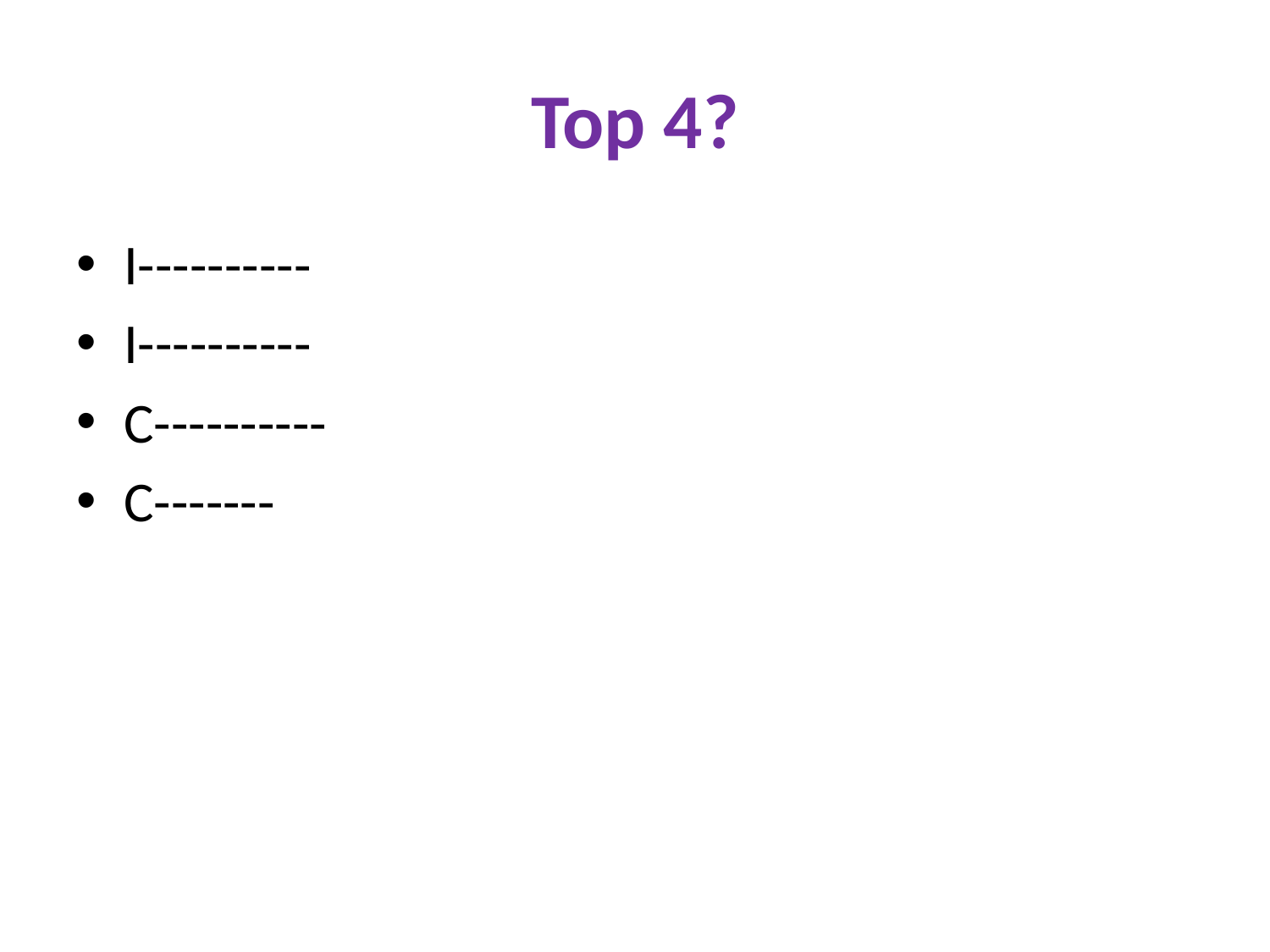

# Top 4?
I----------
I----------
C----------
C-------